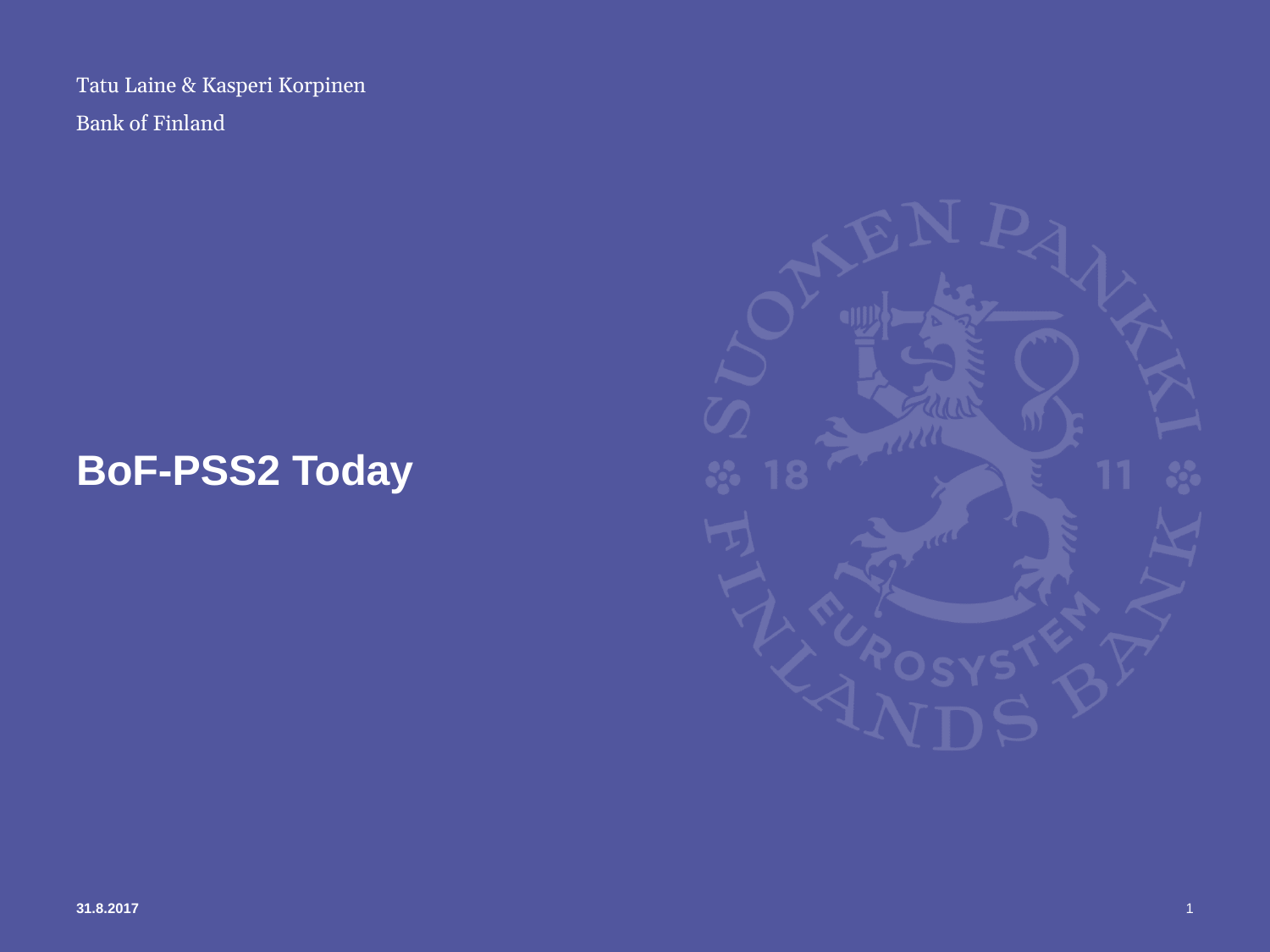

Tatu Laine & Kasperi Korpinen
# BoF-PSS2 Today
31.8.2017
1